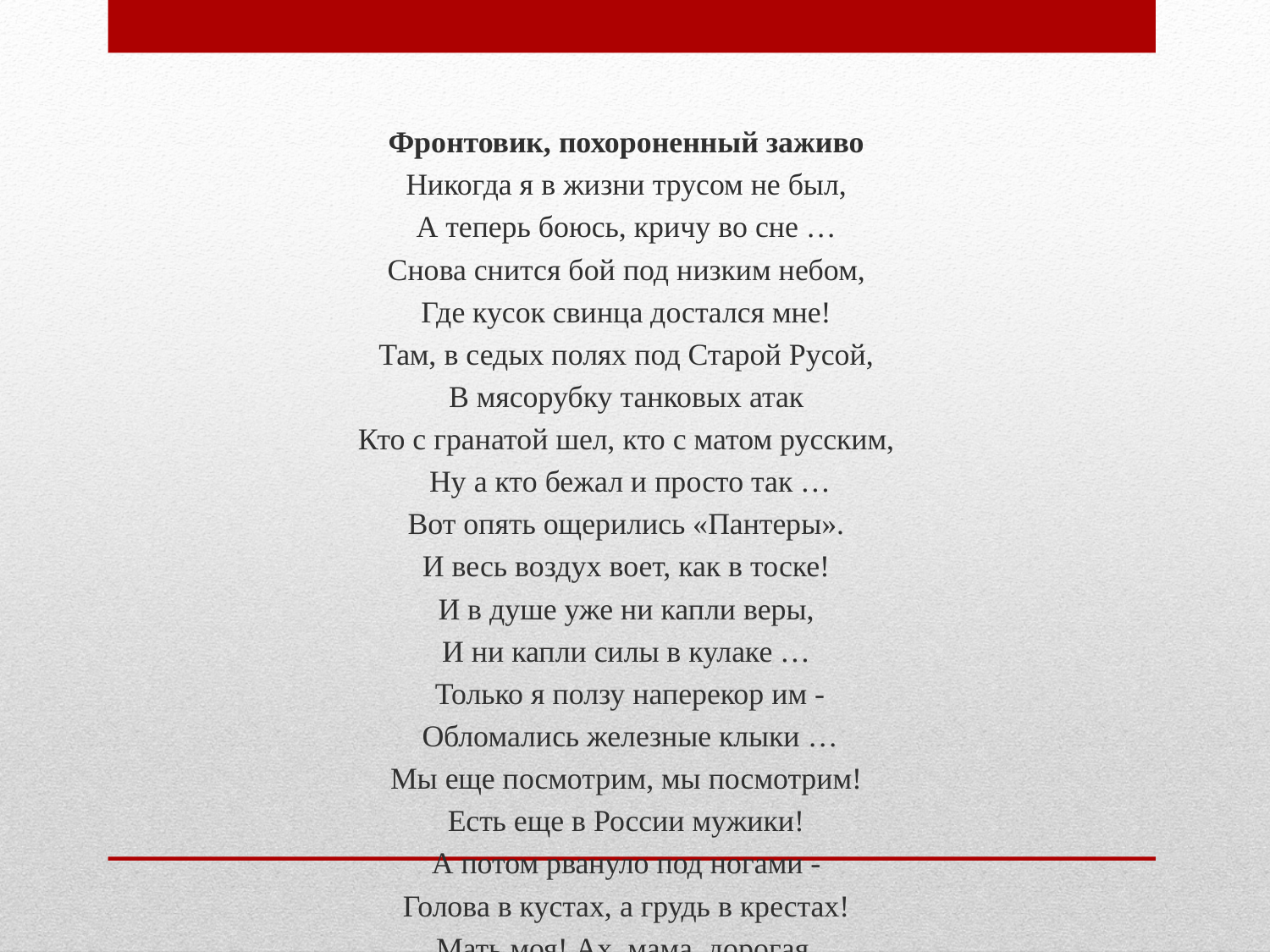

Фронтовик, похороненный заживо
Никогда я в жизни трусом не был,
А теперь боюсь, кричу во сне …
Снова снится бой под низким небом,
Где кусок свинца достался мне!
Там, в седых полях под Старой Русой,
В мясорубку танковых атак
Кто с гранатой шел, кто с матом русским,
Ну а кто бежал и просто так …
Вот опять ощерились «Пантеры».
И весь воздух воет, как в тоске!
И в душе уже ни капли веры,
И ни капли силы в кулаке …
Только я ползу наперекор им -
Обломались железные клыки …
Мы еще посмотрим, мы посмотрим!
Есть еще в России мужики!
А потом рвануло под ногами -
Голова в кустах, а грудь в крестах!
Мать моя! Ах, мама  дорогая,
Вот  когда закрался в душу страх!
                                                           г. Красноярск Николай Гайдук